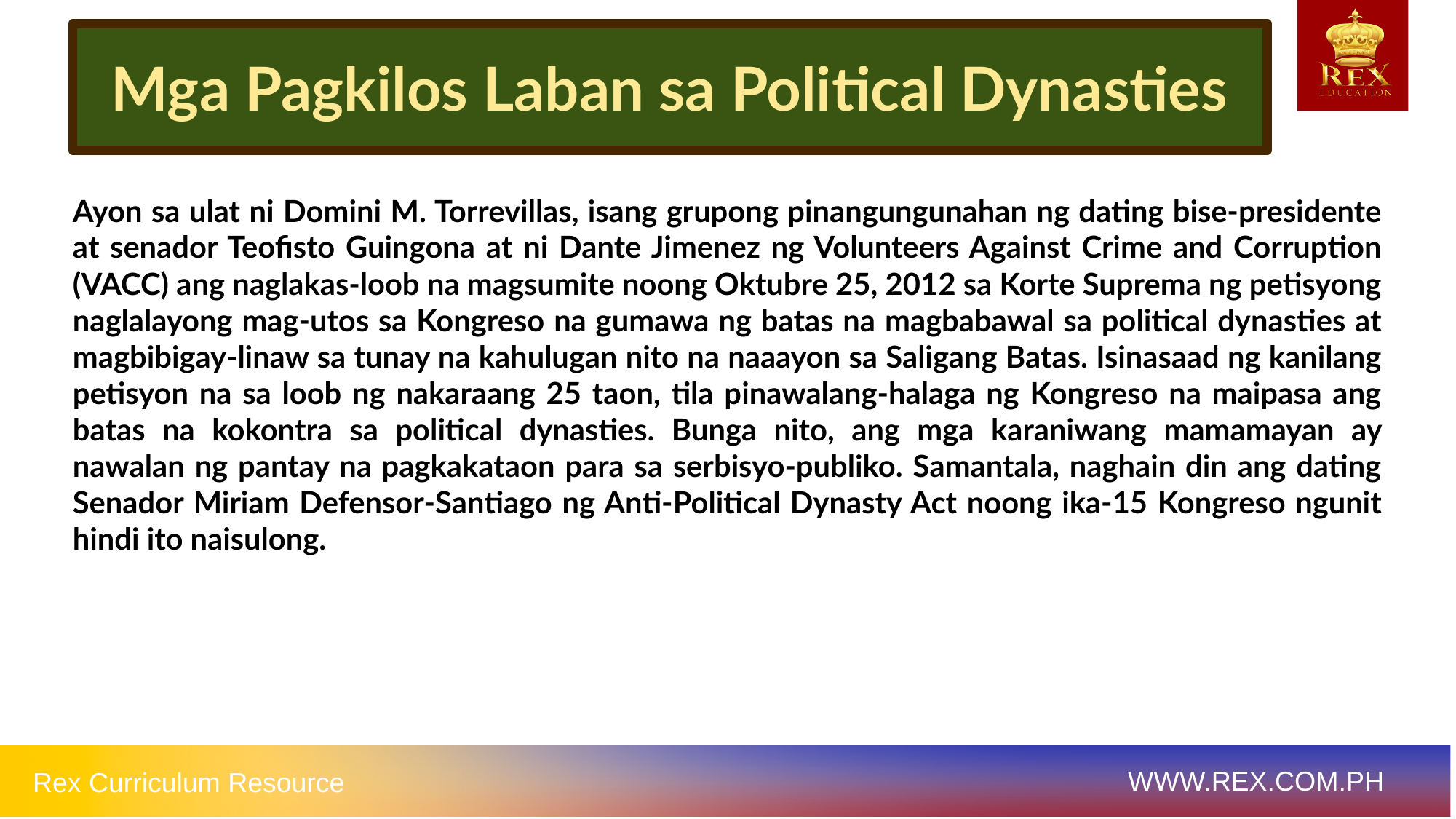

Mga Pagkilos Laban sa Political Dynasties
# Ayon sa ulat ni Domini M. Torrevillas, isang grupong pinangungunahan ng dating bise-presidente at senador Teofisto Guingona at ni Dante Jimenez ng Volunteers Against Crime and Corruption (VACC) ang naglakas-loob na magsumite noong Oktubre 25, 2012 sa Korte Suprema ng petisyong naglalayong mag-utos sa Kongreso na gumawa ng batas na magbabawal sa political dynasties at magbibigay-linaw sa tunay na kahulugan nito na naaayon sa Saligang Batas. Isinasaad ng kanilang petisyon na sa loob ng nakaraang 25 taon, tila pinawalang-halaga ng Kongreso na maipasa ang batas na kokontra sa political dynasties. Bunga nito, ang mga karaniwang mamamayan ay nawalan ng pantay na pagkakataon para sa serbisyo-publiko. Samantala, naghain din ang dating Senador Miriam Defensor-Santiago ng Anti-Political Dynasty Act noong ika-15 Kongreso ngunit hindi ito naisulong.